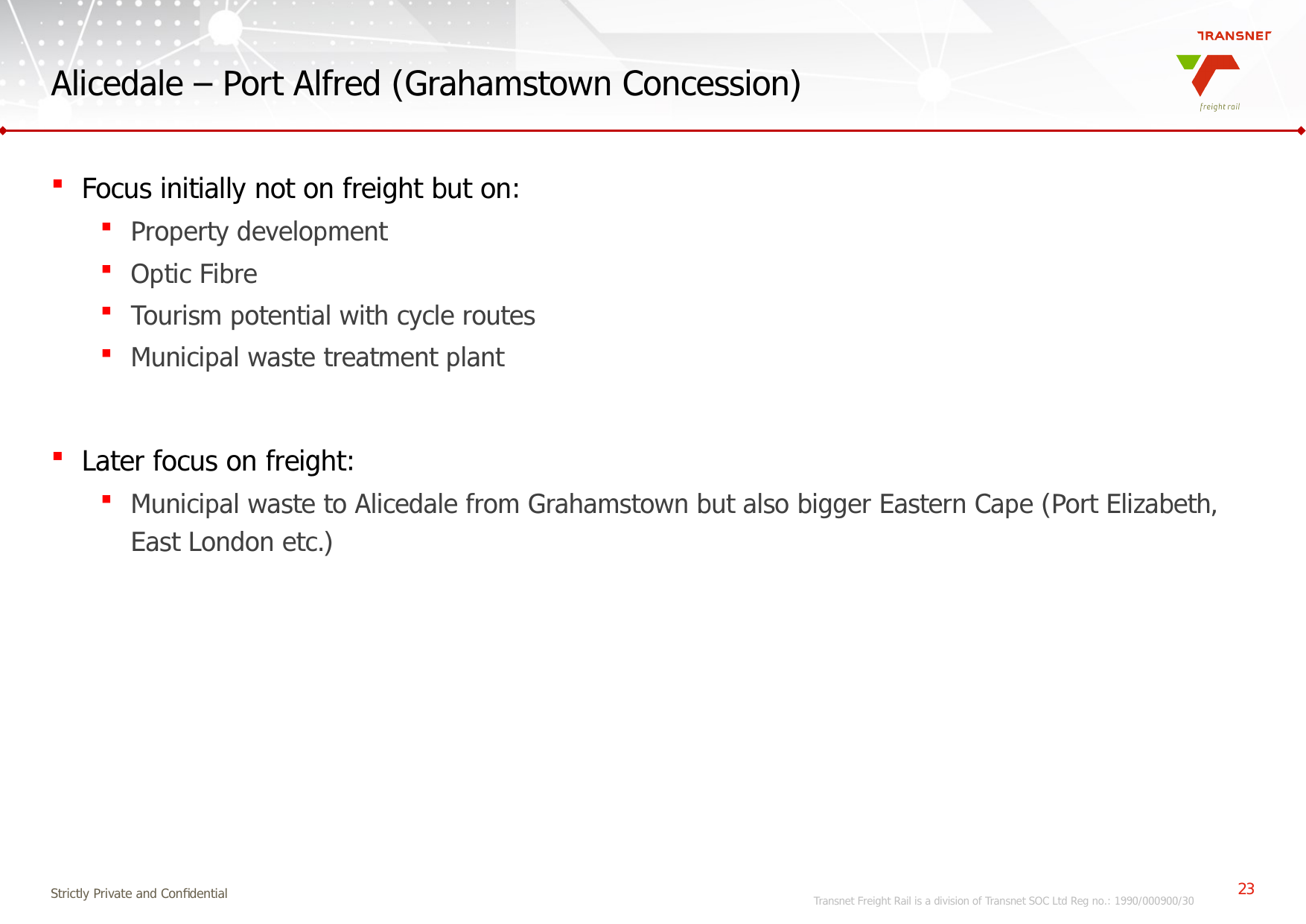

# Alicedale – Port Alfred (Grahamstown Concession)
Focus initially not on freight but on:
Property development
Optic Fibre
Tourism potential with cycle routes
Municipal waste treatment plant

Later focus on freight:
Municipal waste to Alicedale from Grahamstown but also bigger Eastern Cape (Port Elizabeth, East London etc.)
Transnet Freight Rail is a division of Transnet SOC Ltd Reg no.: 1990/000900/30